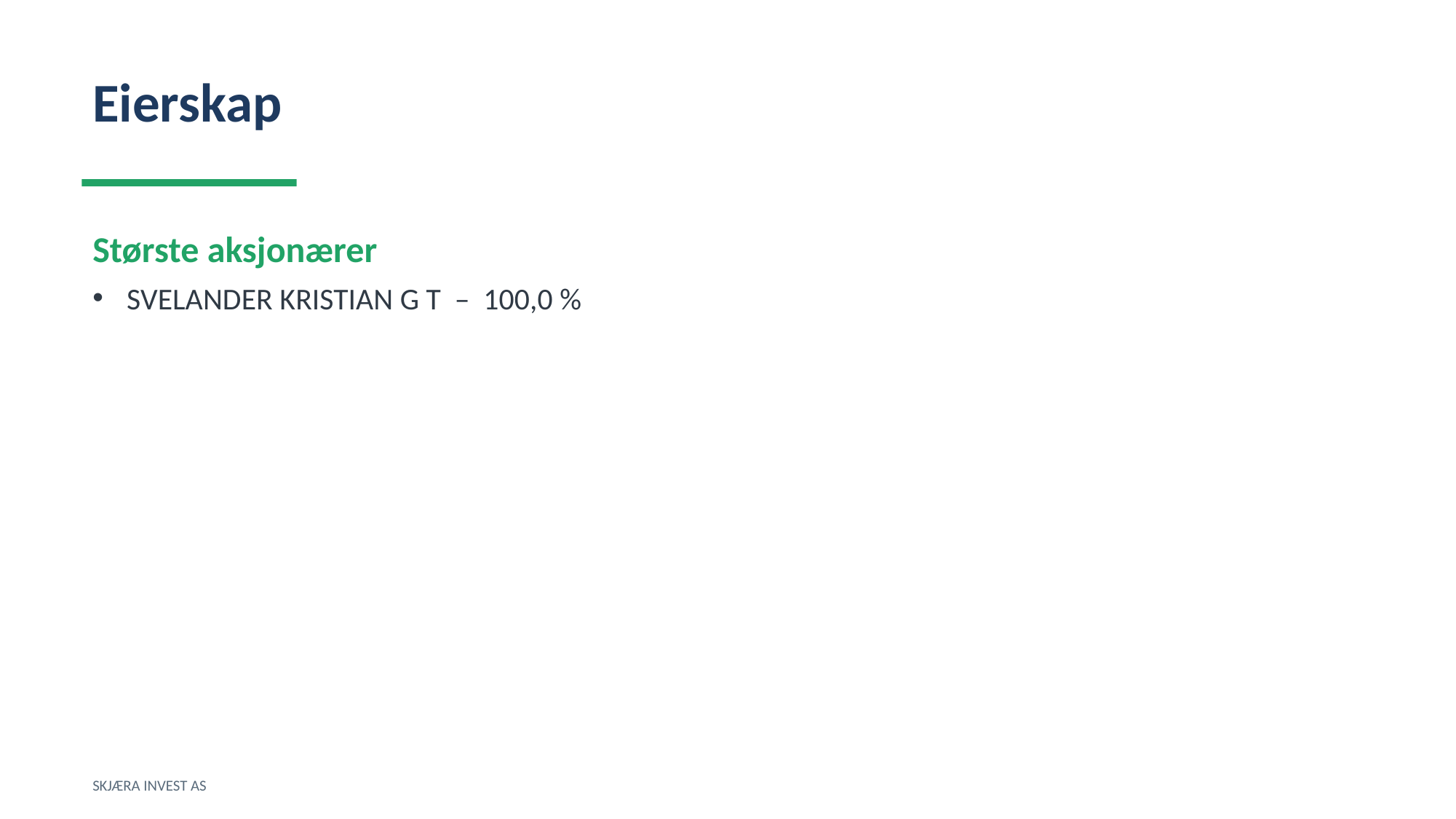

Eierskap

Største aksjonærer
SVELANDER KRISTIAN G T  –  100,0 %
SKJÆRA INVEST AS